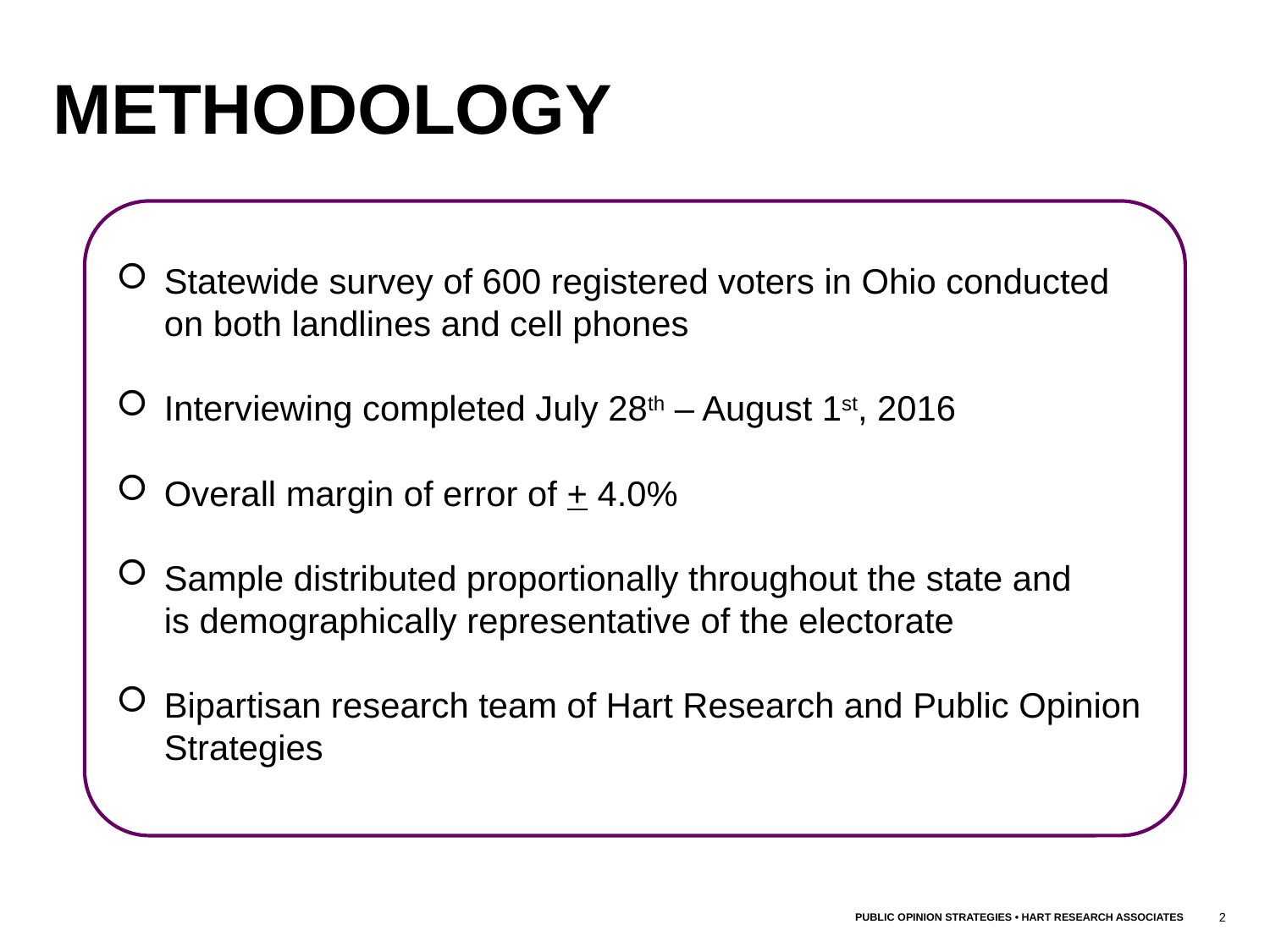

METHODOLOGY

Statewide survey of 600 registered voters in Ohio conducted on both landlines and cell phones

Interviewing completed July 28th – August 1st, 2016

Overall margin of error of + 4.0%

Sample distributed proportionally throughout the state and
is demographically representative of the electorate

Bipartisan research team of Hart Research and Public Opinion Strategies
2
PUBLIC OPINION STRATEGIES • HART RESEARCH ASSOCIATES